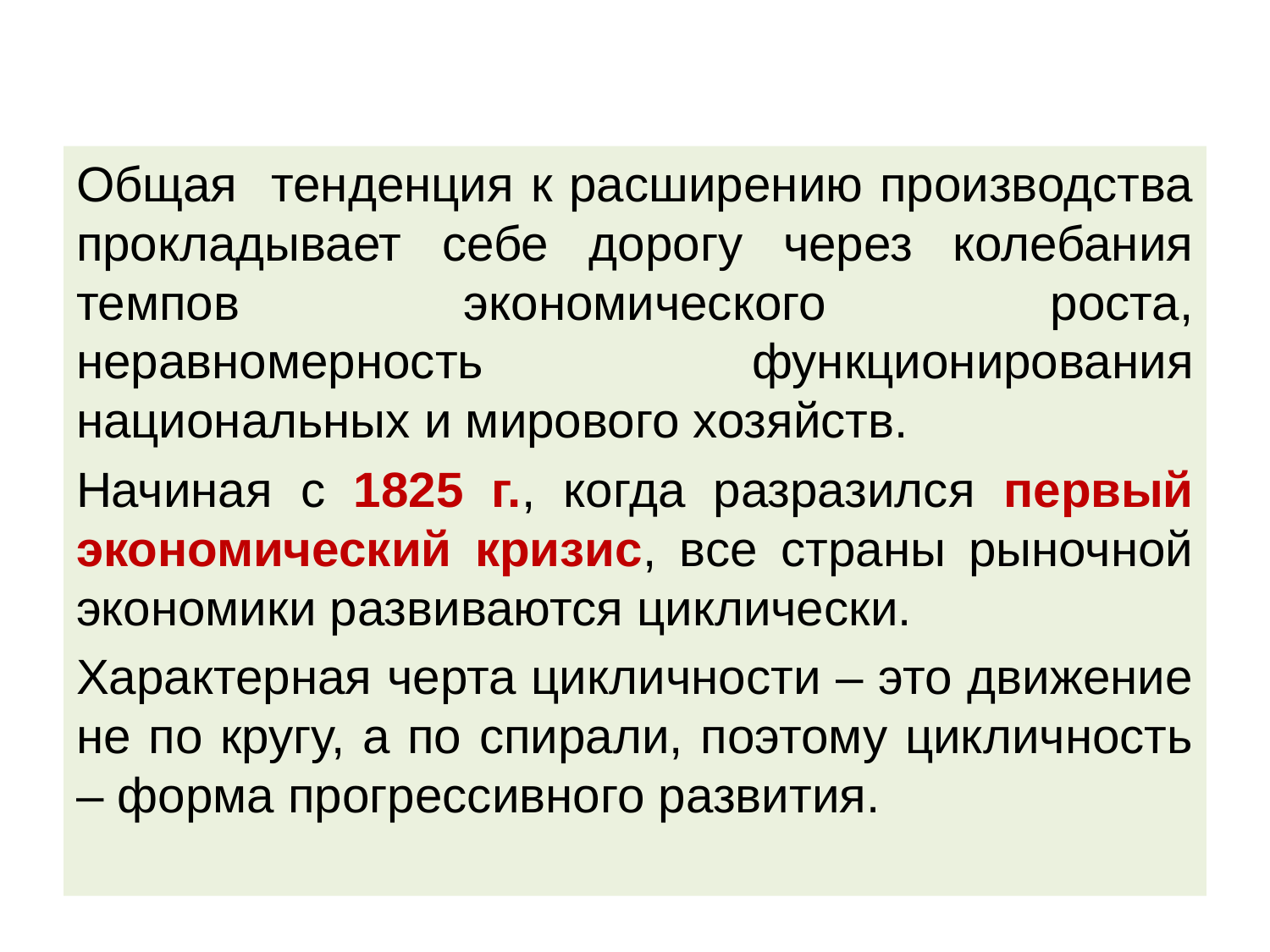

Общая  тенденция к расширению производства прокладывает себе дорогу через колебания темпов экономического роста, неравномерность функционирования национальных и мирового хозяйств.
Начиная с 1825 г., когда разразился первый экономический кризис, все страны рыночной экономики развиваются циклически.
Характерная черта цикличности – это движение не по кругу, а по спирали, поэтому цикличность – форма прогрессивного развития.